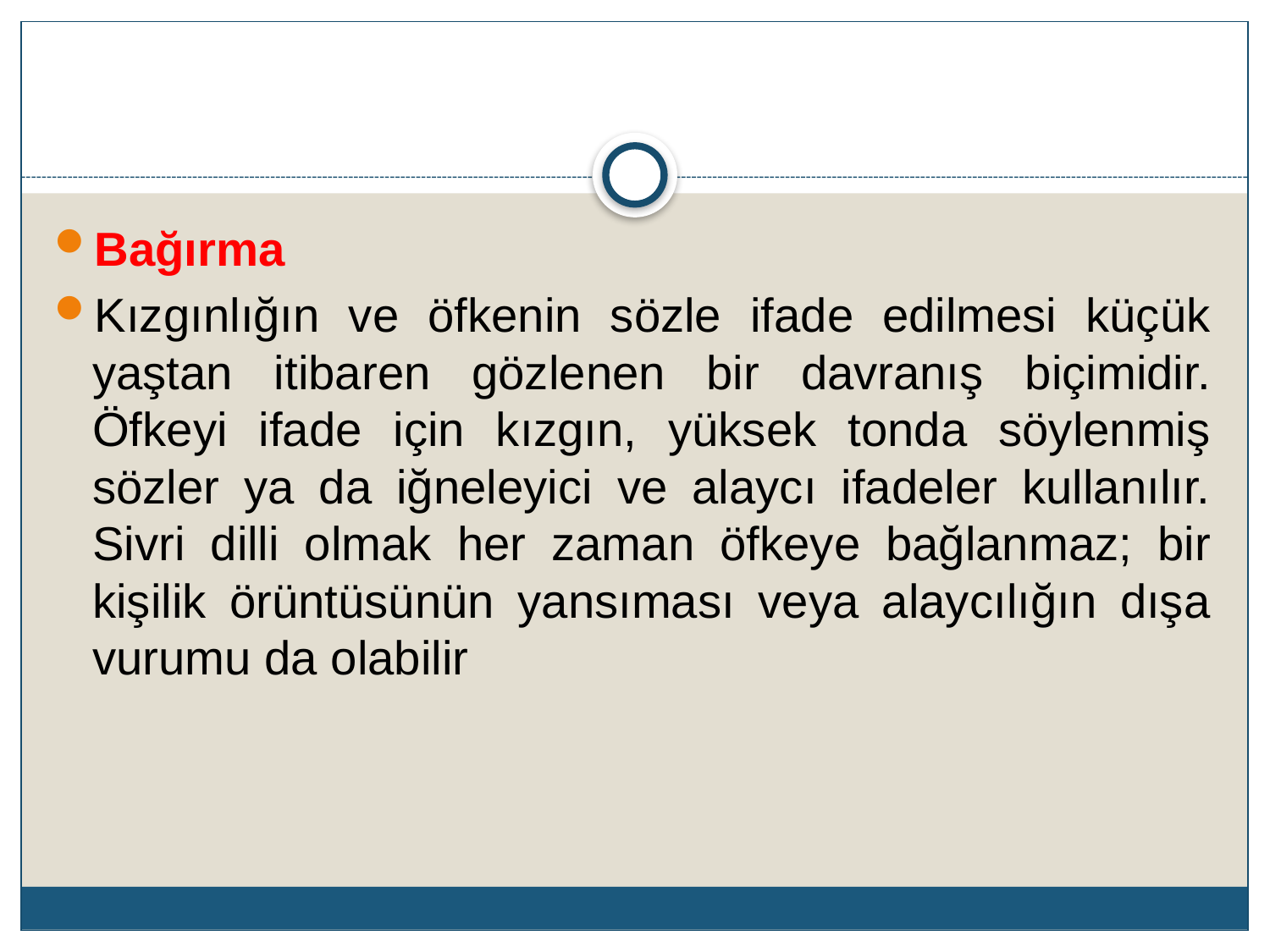

Bağırma
Kızgınlığın ve öfkenin sözle ifade edilmesi küçük yaştan itibaren gözlenen bir davranış biçimidir. Öfkeyi ifade için kızgın, yüksek tonda söylenmiş sözler ya da iğneleyici ve alaycı ifadeler kullanılır. Sivri dilli olmak her zaman öfkeye bağlanmaz; bir kişilik örüntüsünün yansıması veya alaycılığın dışa vurumu da olabilir